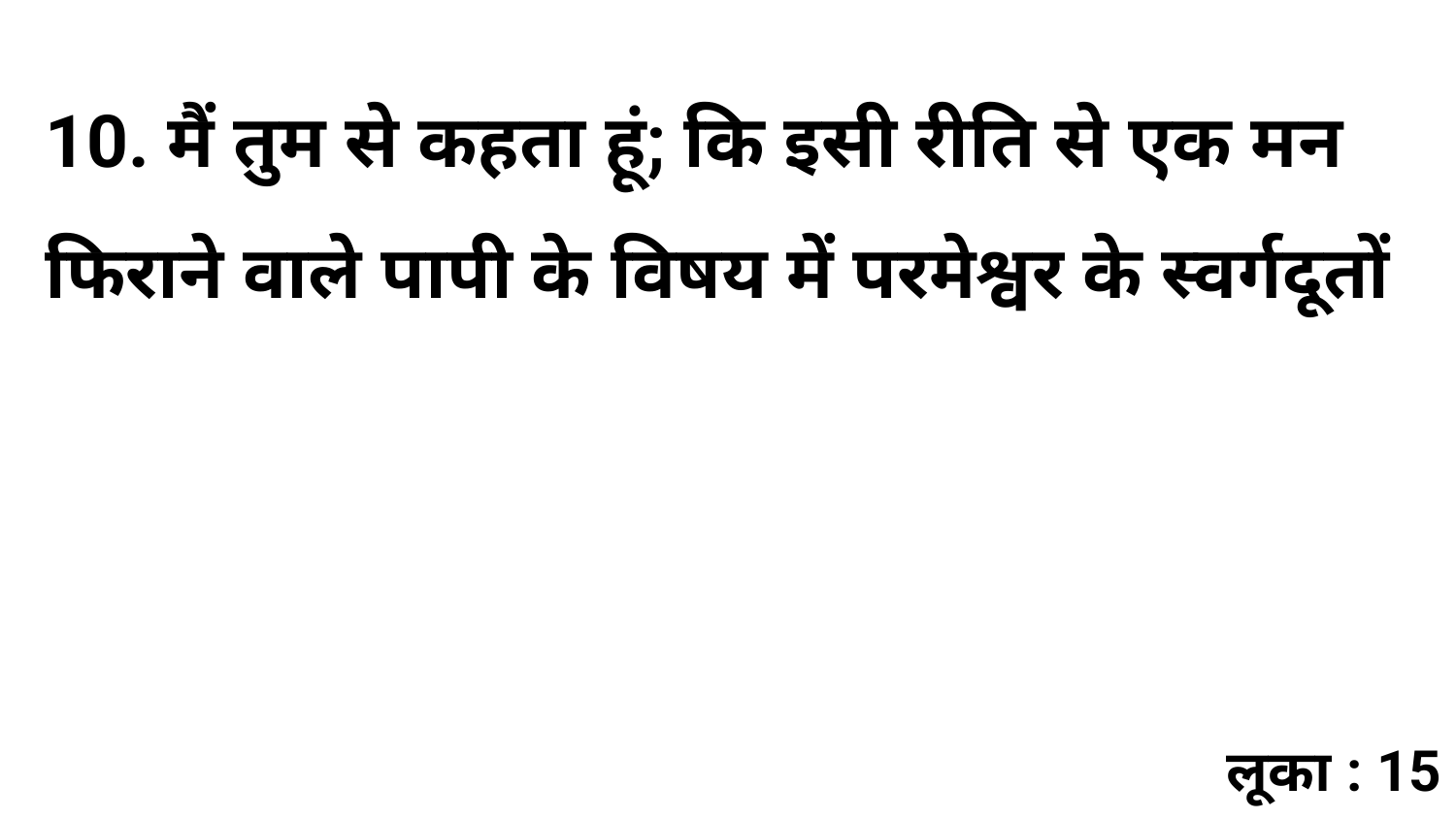

10. मैं तुम से कहता हूं; कि इसी रीति से एक मन फिराने वाले पापी के विषय में परमेश्वर के स्वर्गदूतों
लूका : 15